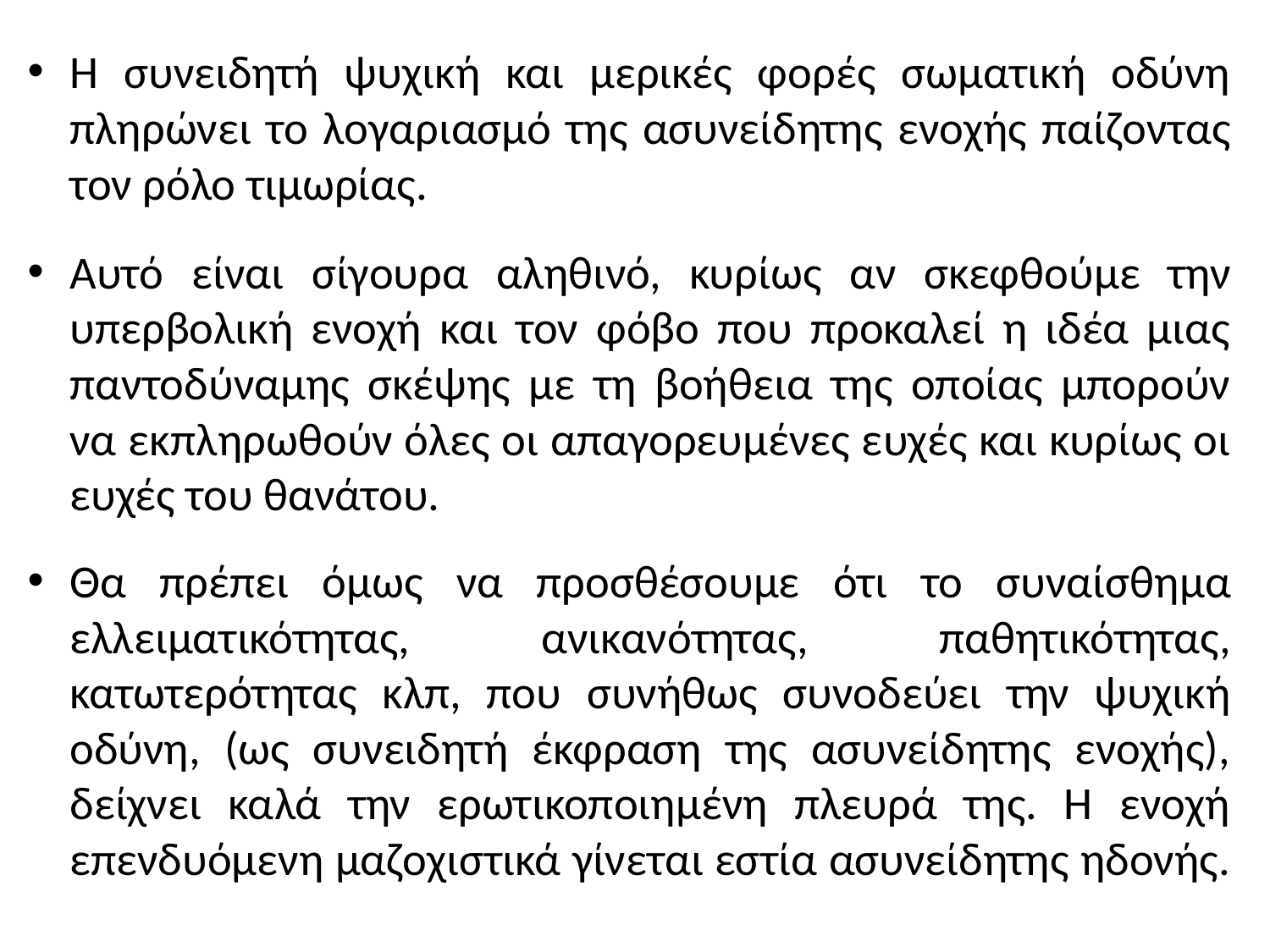

Η συνειδητή ψυχική και μερικές φορές σωματική οδύνη πληρώνει το λογαριασμό της ασυνείδητης ενοχής παίζοντας τον ρόλο τιμωρίας.

Αυτό είναι σίγουρα αληθινό, κυρίως αν σκεφθούμε την υπερβολική ενοχή και τον φόβο που προκαλεί η ιδέα μιας παντοδύναμης σκέψης με τη βοήθεια της οποίας μπορούν να εκπληρωθούν όλες οι απαγορευμένες ευχές και κυρίως οι ευχές του θανάτου.

Θα πρέπει όμως να προσθέσουμε ότι το συναίσθημα ελλειματικότητας, ανικανότητας, παθητικότητας, κατωτερότητας κλπ, που συνήθως συνοδεύει την ψυχική οδύνη, (ως συνειδητή έκφραση της ασυνείδητης ενοχής), δείχνει καλά την ερωτικοποιημένη πλευρά της. Η ενοχή επενδυόμενη μαζοχιστικά γίνεται εστία ασυνείδητης ηδονής.